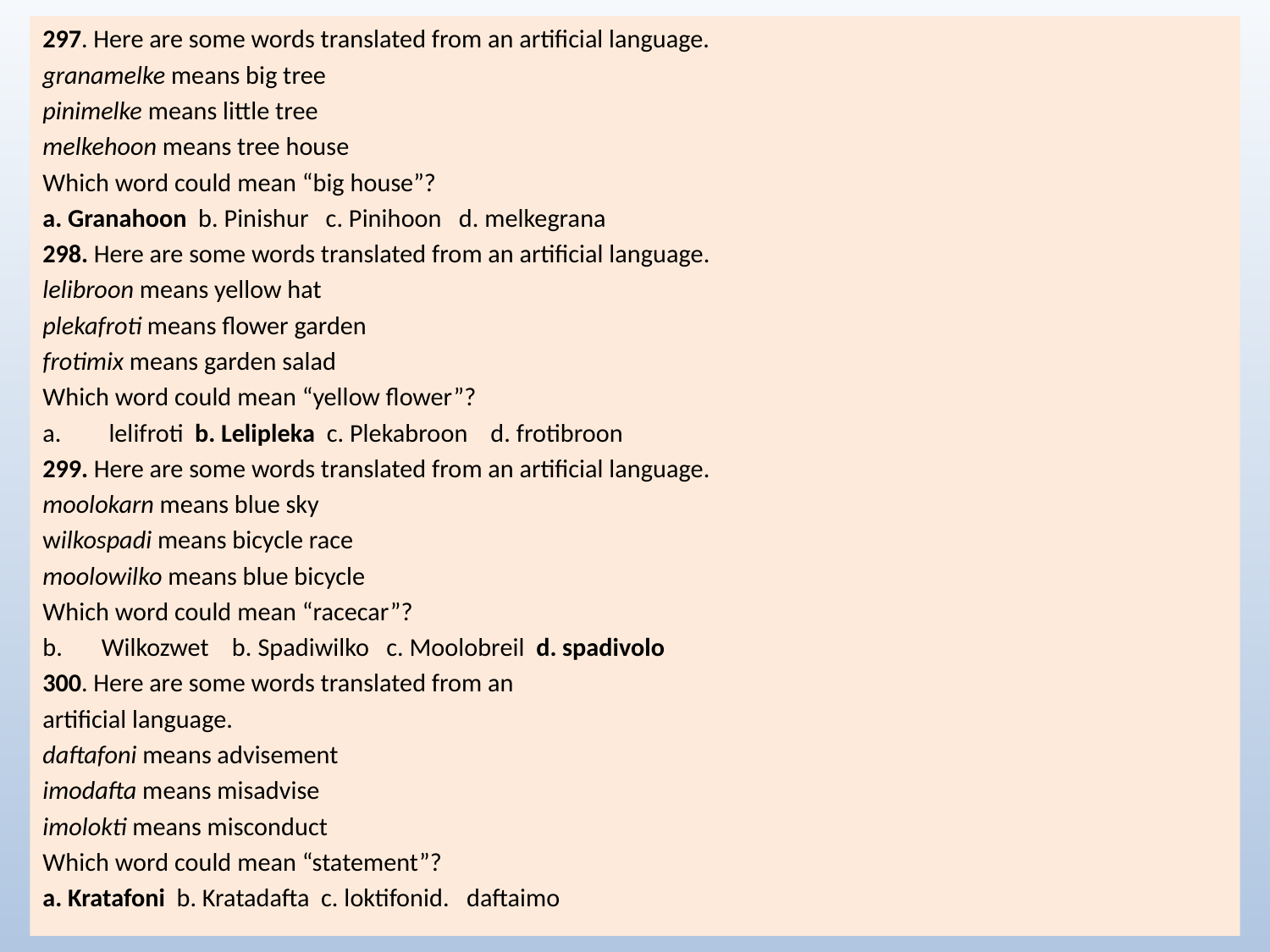

297. Here are some words translated from an artificial language.
granamelke means big tree
pinimelke means little tree
melkehoon means tree house
Which word could mean “big house”?
a. Granahoon  b. Pinishur   c. Pinihoon   d. melkegrana
298. Here are some words translated from an artificial language.
lelibroon means yellow hat
plekafroti means flower garden
frotimix means garden salad
Which word could mean “yellow flower”?
lelifroti  b. Lelipleka  c. Plekabroon    d. frotibroon
299. Here are some words translated from an artificial language.
moolokarn means blue sky
wilkospadi means bicycle race
moolowilko means blue bicycle
Which word could mean “racecar”?
Wilkozwet    b. Spadiwilko   c. Moolobreil  d. spadivolo
300. Here are some words translated from an
artificial language.
daftafoni means advisement
imodafta means misadvise
imolokti means misconduct
Which word could mean “statement”?
a. Kratafoni  b. Kratadafta  c. loktifonid.   daftaimo